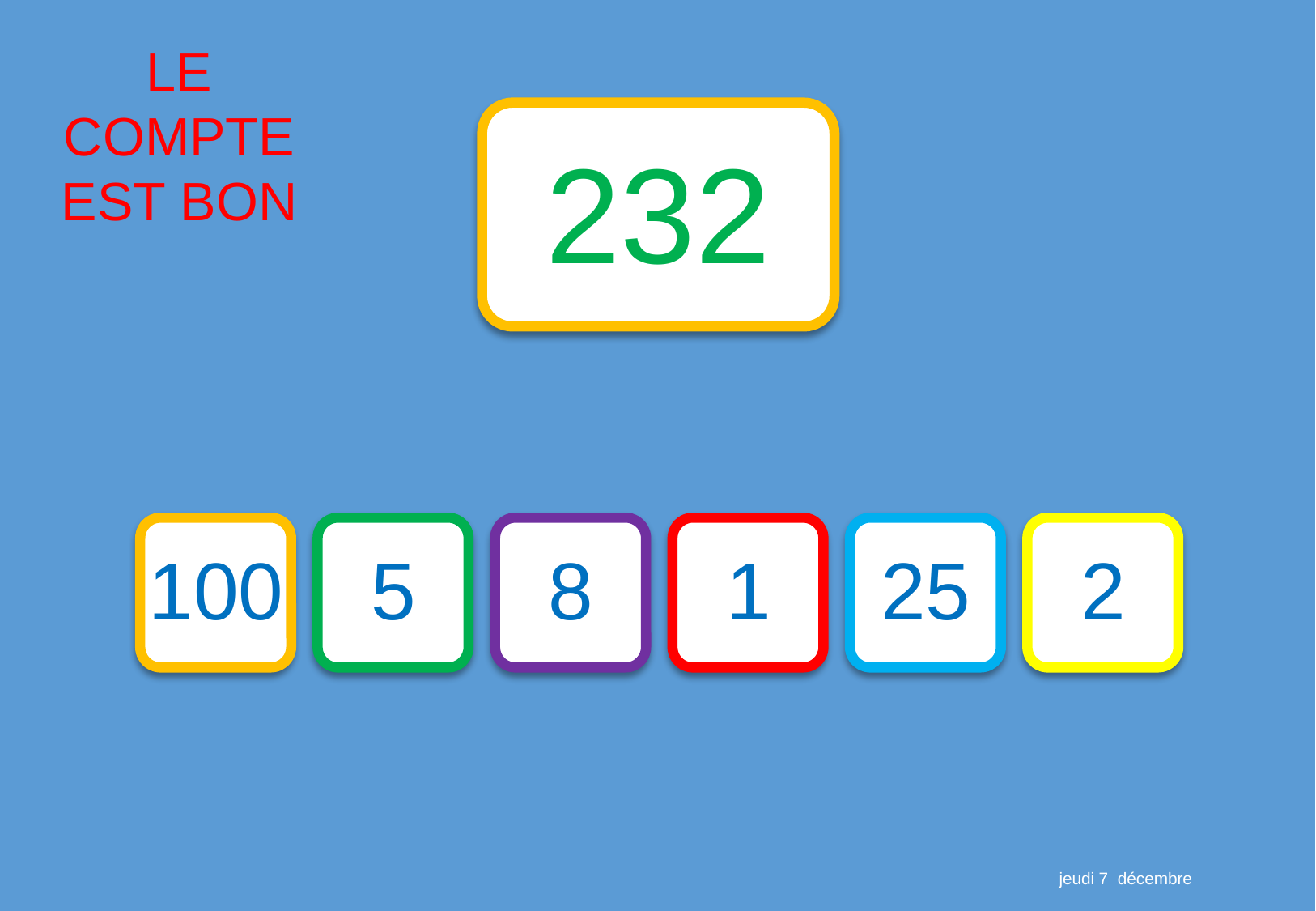

232
100
5
8
1
25
2
jeudi 7  décembre